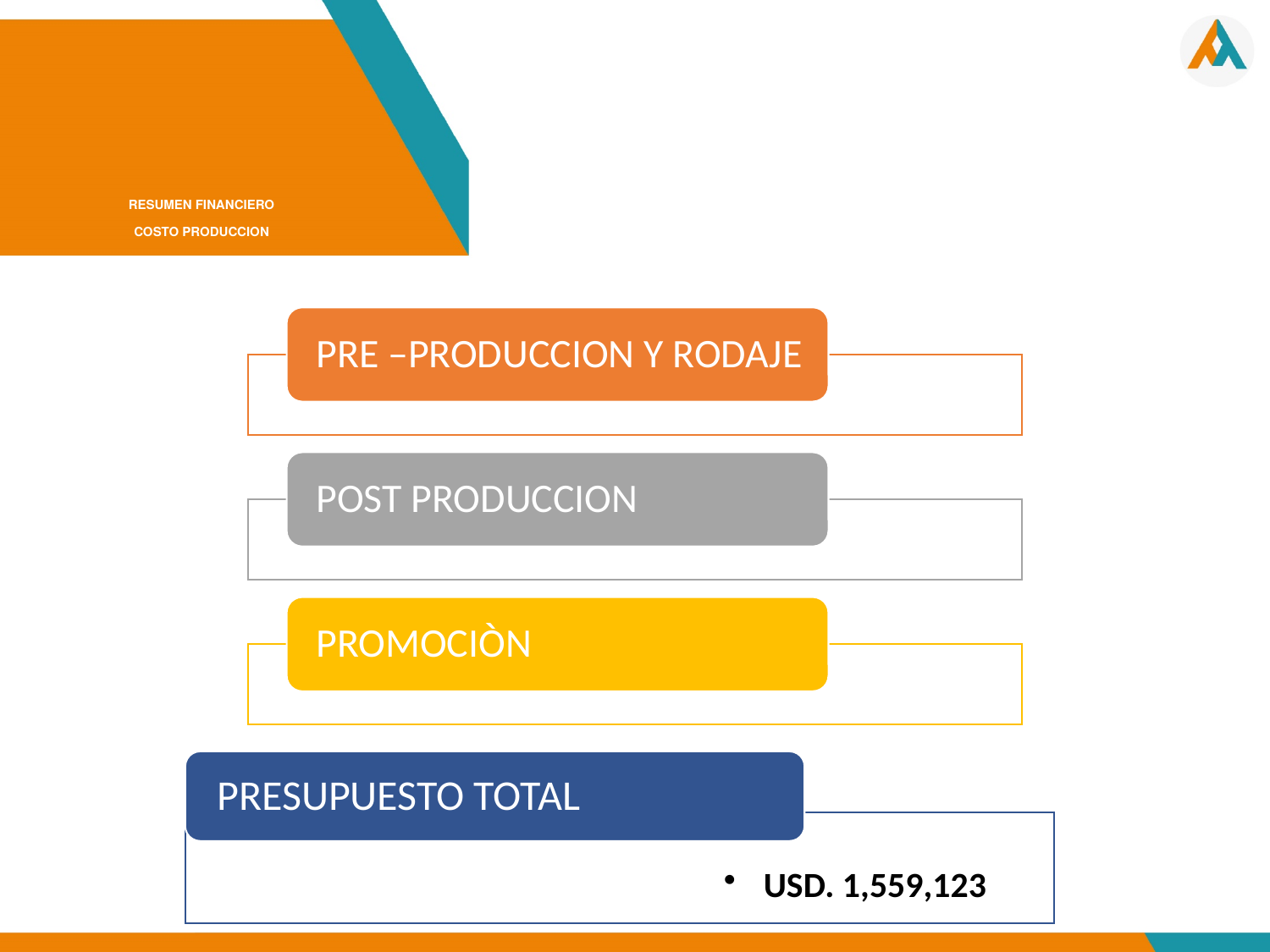

# RESUMEN FINANCIERO COSTO PRODUCCION

PRE –PRODUCCION Y RODAJE

POST PRODUCCION

PROMOCIÒN
 USD. 1,559,123
PRESUPUESTO TOTAL